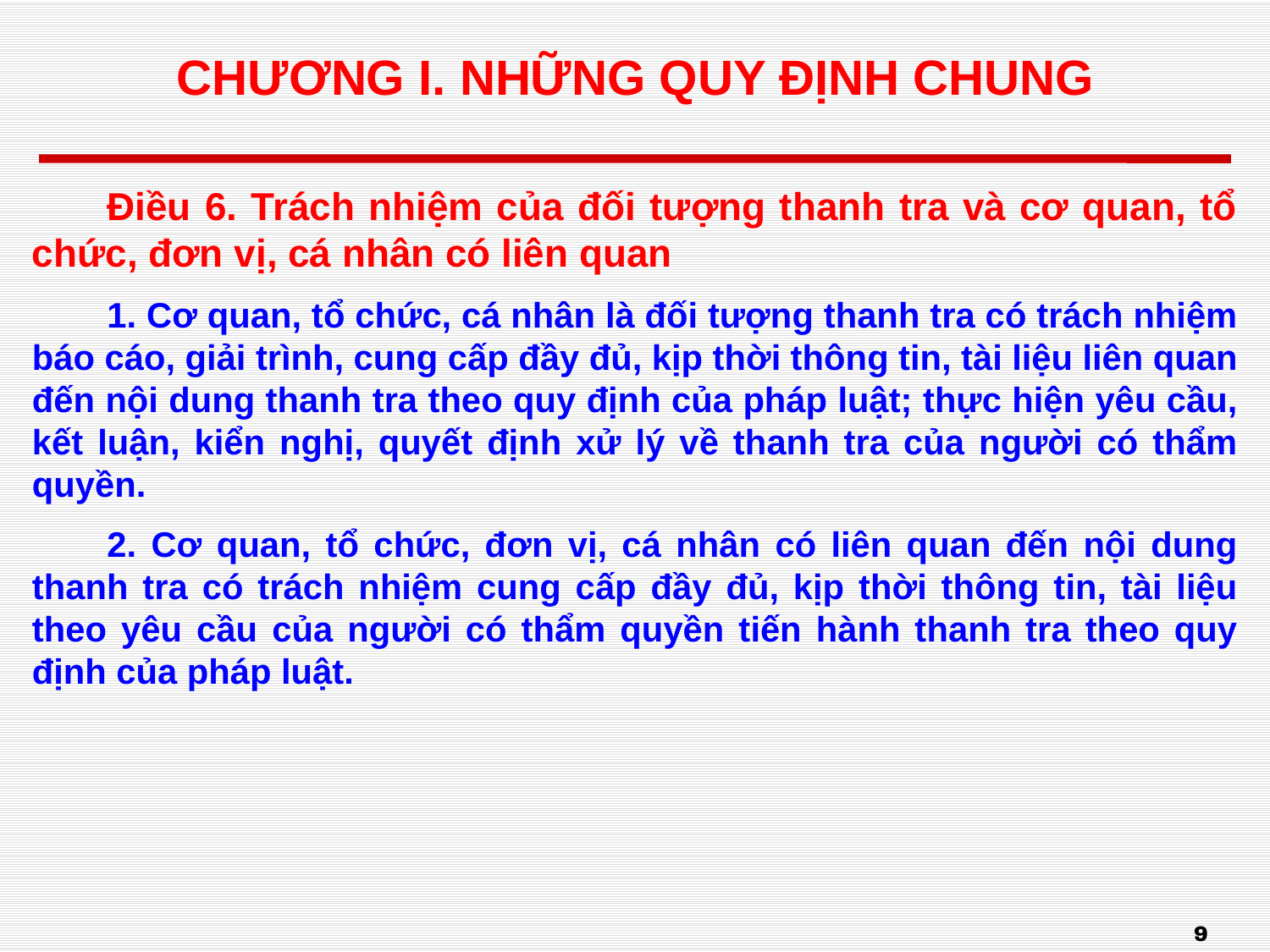

# CHƯƠNG I. NHỮNG QUY ĐỊNH CHUNG
Điều 6. Trách nhiệm của đối tượng thanh tra và cơ quan, tổ chức, đơn vị, cá nhân có liên quan
1. Cơ quan, tổ chức, cá nhân là đối tượng thanh tra có trách nhiệm báo cáo, giải trình, cung cấp đầy đủ, kịp thời thông tin, tài liệu liên quan đến nội dung thanh tra theo quy định của pháp luật; thực hiện yêu cầu, kết luận, kiển nghị, quyết định xử lý về thanh tra của người có thẩm quyền.
2. Cơ quan, tổ chức, đơn vị, cá nhân có liên quan đến nội dung thanh tra có trách nhiệm cung cấp đầy đủ, kịp thời thông tin, tài liệu theo yêu cầu của người có thẩm quyền tiến hành thanh tra theo quy định của pháp luật.